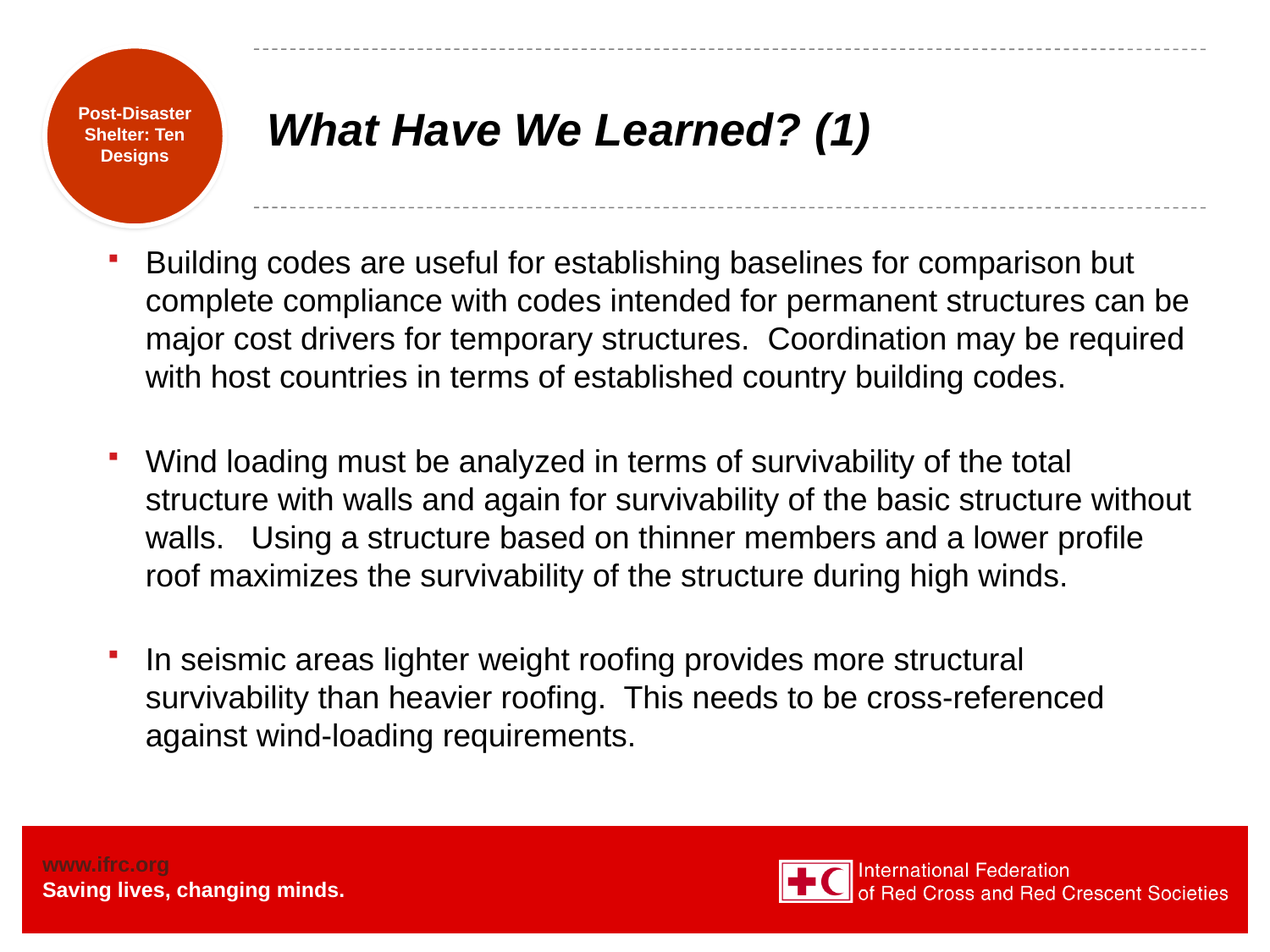

# What Have We Learned? (1)
Post-Disaster Shelter: Ten Designs
Building codes are useful for establishing baselines for comparison but complete compliance with codes intended for permanent structures can be major cost drivers for temporary structures.  Coordination may be required with host countries in terms of established country building codes.

Wind loading must be analyzed in terms of survivability of the total structure with walls and again for survivability of the basic structure without walls.   Using a structure based on thinner members and a lower profile roof maximizes the survivability of the structure during high winds.

In seismic areas lighter weight roofing provides more structural survivability than heavier roofing.  This needs to be cross-referenced against wind-loading requirements.